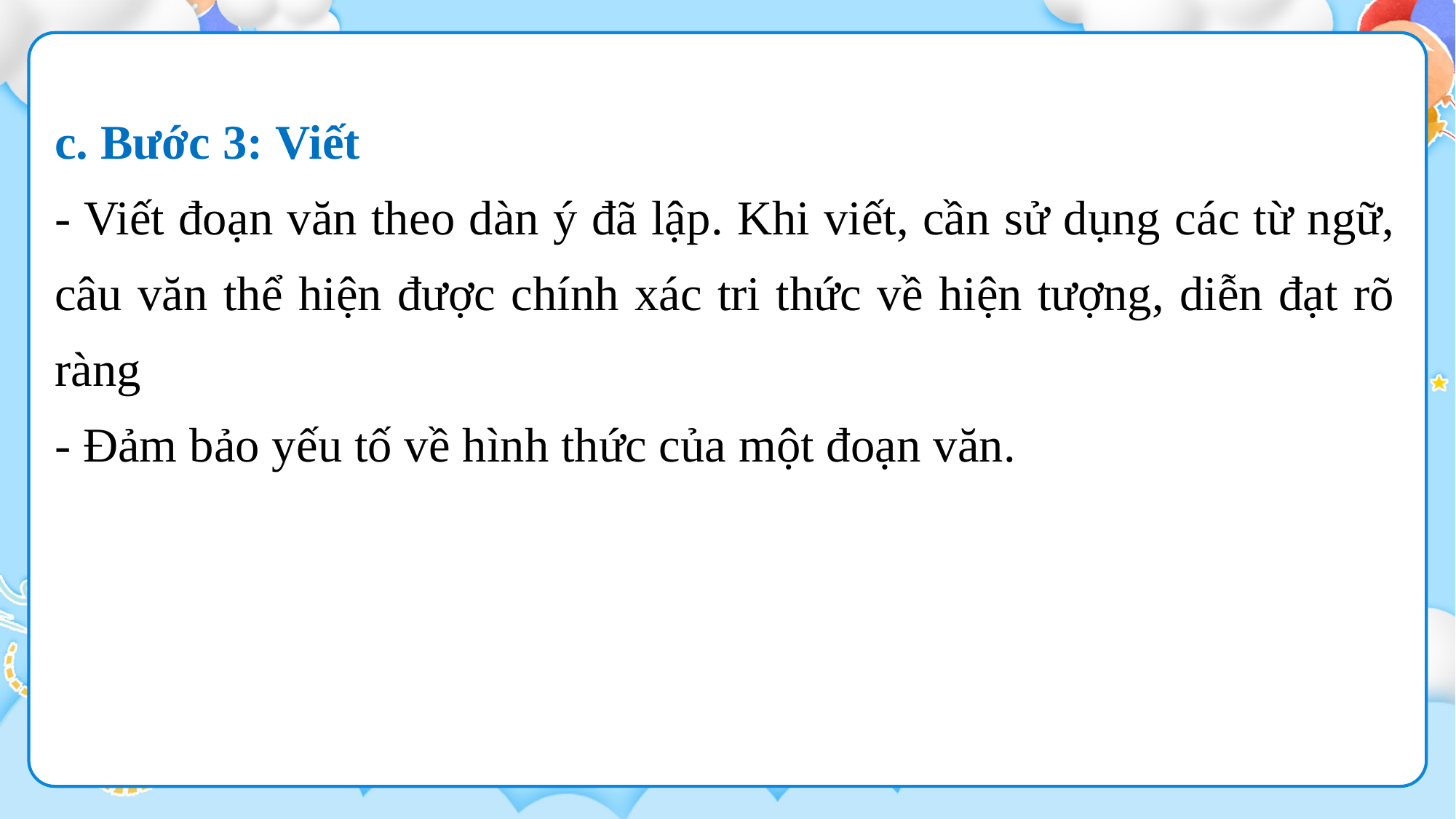

c. Bước 3: Viết
- Viết đoạn văn theo dàn ý đã lập. Khi viết, cần sử dụng các từ ngữ, câu văn thể hiện được chính xác tri thức về hiện tượng, diễn đạt rõ ràng
- Đảm bảo yếu tố về hình thức của một đoạn văn.